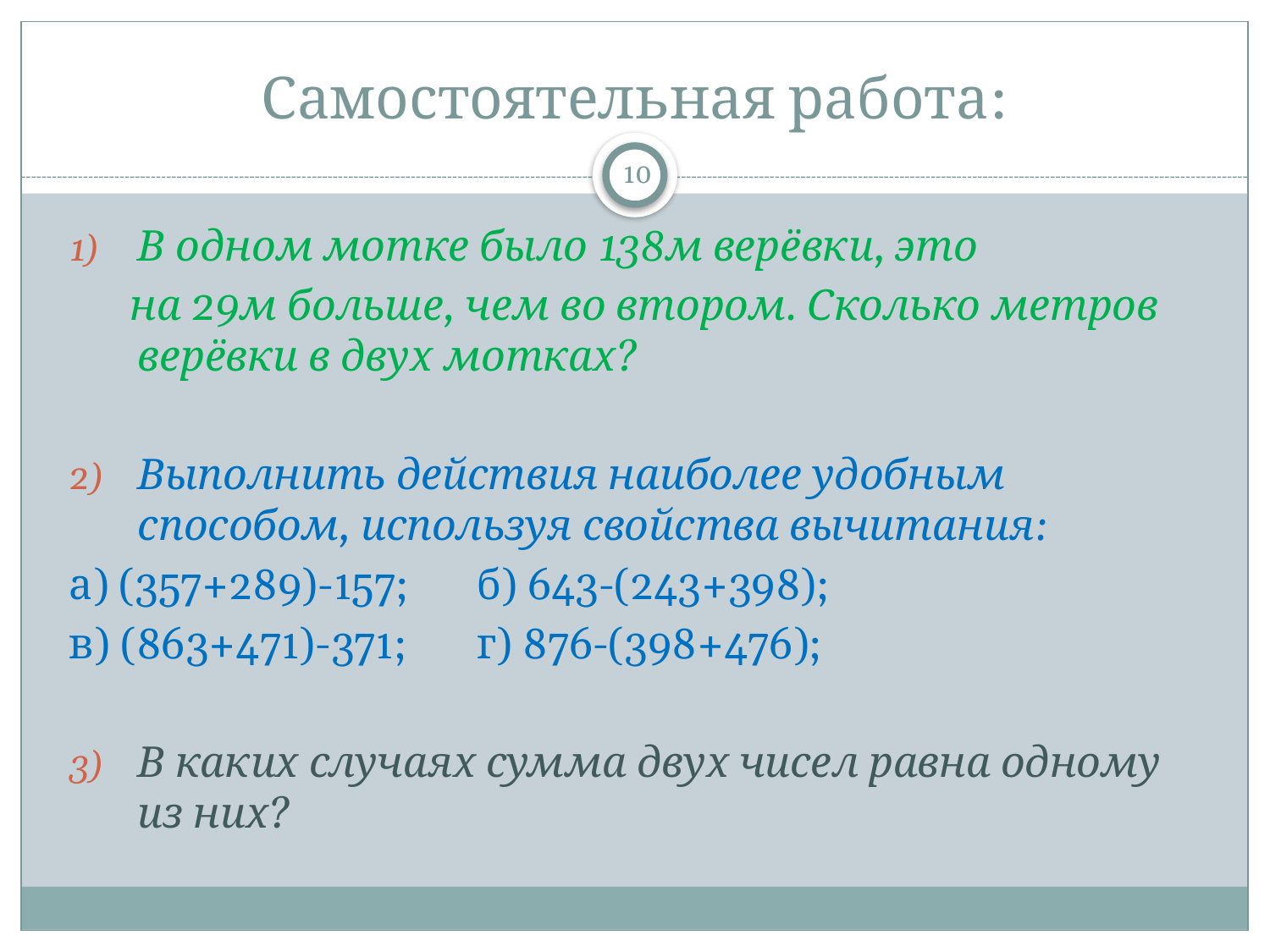

# Самостоятельная работа:
10
В одном мотке было 138м верёвки, это
      на 29м больше, чем во втором. Сколько метров верёвки в двух мотках?

Выполнить действия наиболее удобным способом, используя свойства вычитания:
а) (357+289)-157;		б) 643-(243+398);
в) (863+471)-371;		г) 876-(398+476);

В каких случаях сумма двух чисел равна одному из них?